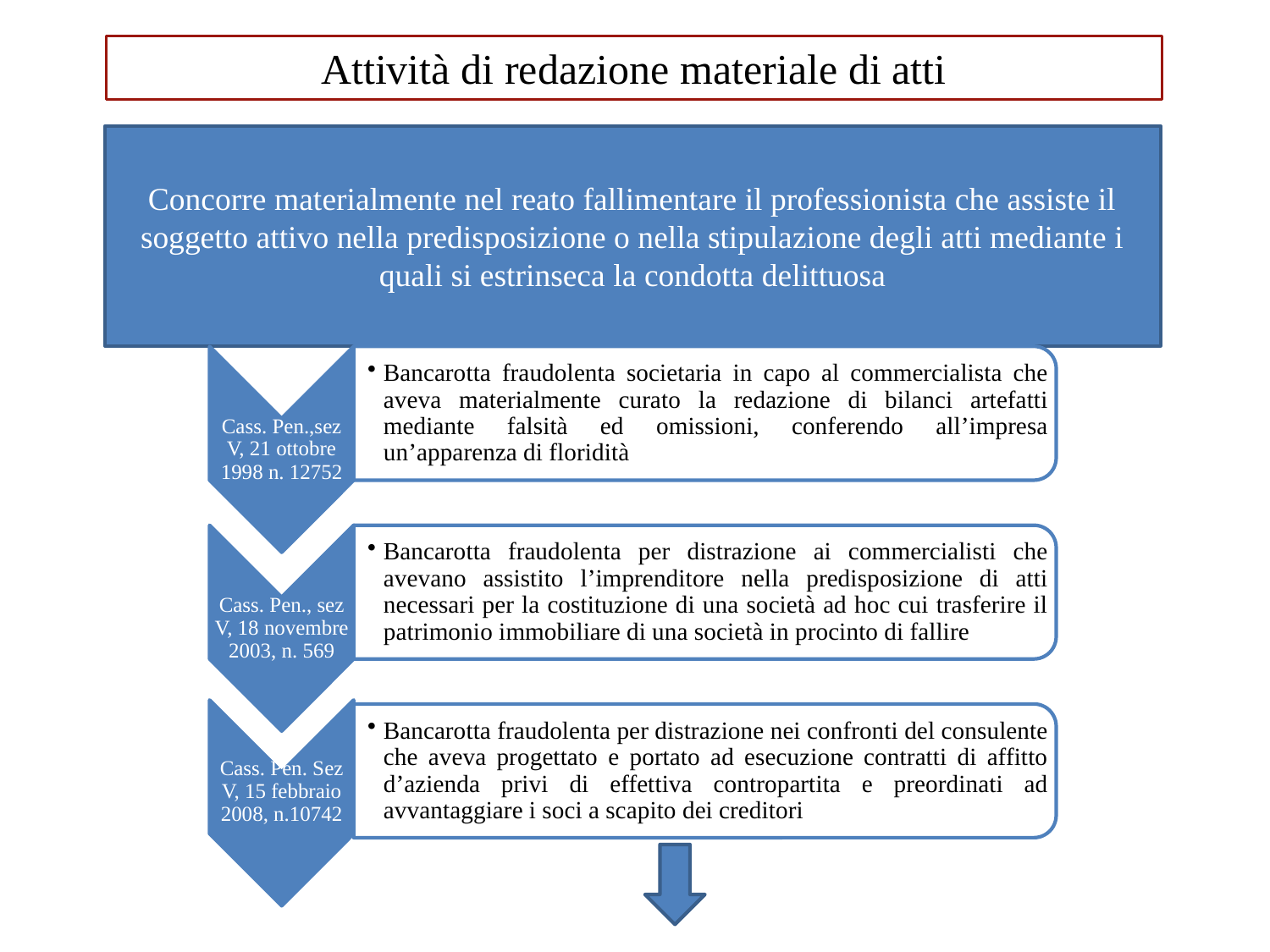

Attività di redazione materiale di atti
Concorre materialmente nel reato fallimentare il professionista che assiste il soggetto attivo nella predisposizione o nella stipulazione degli atti mediante i quali si estrinseca la condotta delittuosa
Cass. Pen.,sez V, 21 ottobre 1998 n. 12752
Bancarotta fraudolenta societaria in capo al commercialista che aveva materialmente curato la redazione di bilanci artefatti mediante falsità ed omissioni, conferendo all’impresa un’apparenza di floridità
Cass. Pen., sez V, 18 novembre 2003, n. 569
Bancarotta fraudolenta per distrazione ai commercialisti che avevano assistito l’imprenditore nella predisposizione di atti necessari per la costituzione di una società ad hoc cui trasferire il patrimonio immobiliare di una società in procinto di fallire
Cass. Pen. Sez V, 15 febbraio 2008, n.10742

Bancarotta fraudolenta per distrazione nei confronti del consulente che aveva progettato e portato ad esecuzione contratti di affitto d’azienda privi di effettiva contropartita e preordinati ad avvantaggiare i soci a scapito dei creditori